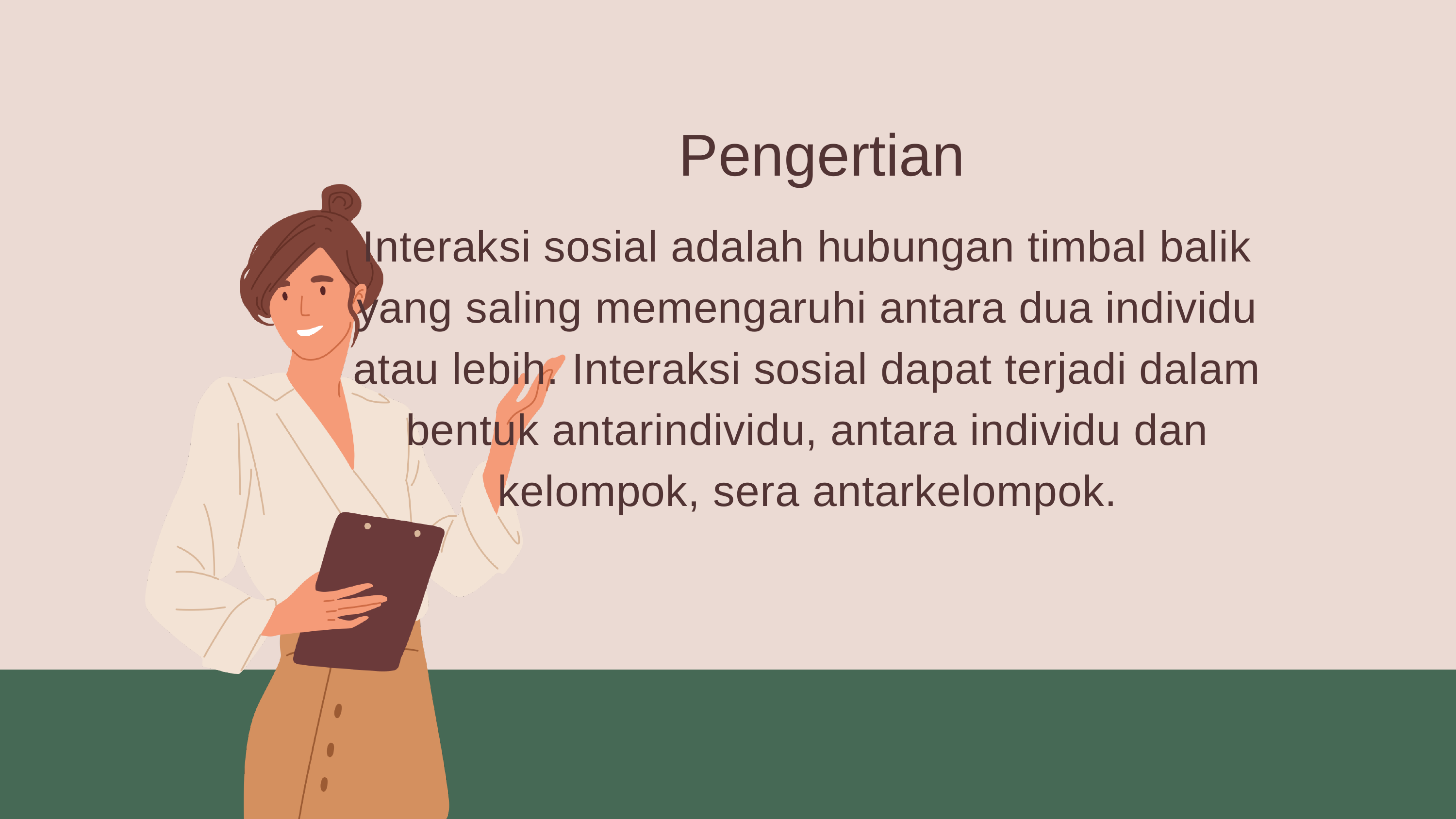

Pengertian

Interaksi sosial adalah hubungan timbal balik yang saling memengaruhi antara dua individu atau lebih. Interaksi sosial dapat terjadi dalam bentuk antarindividu, antara individu dan kelompok, sera antarkelompok.